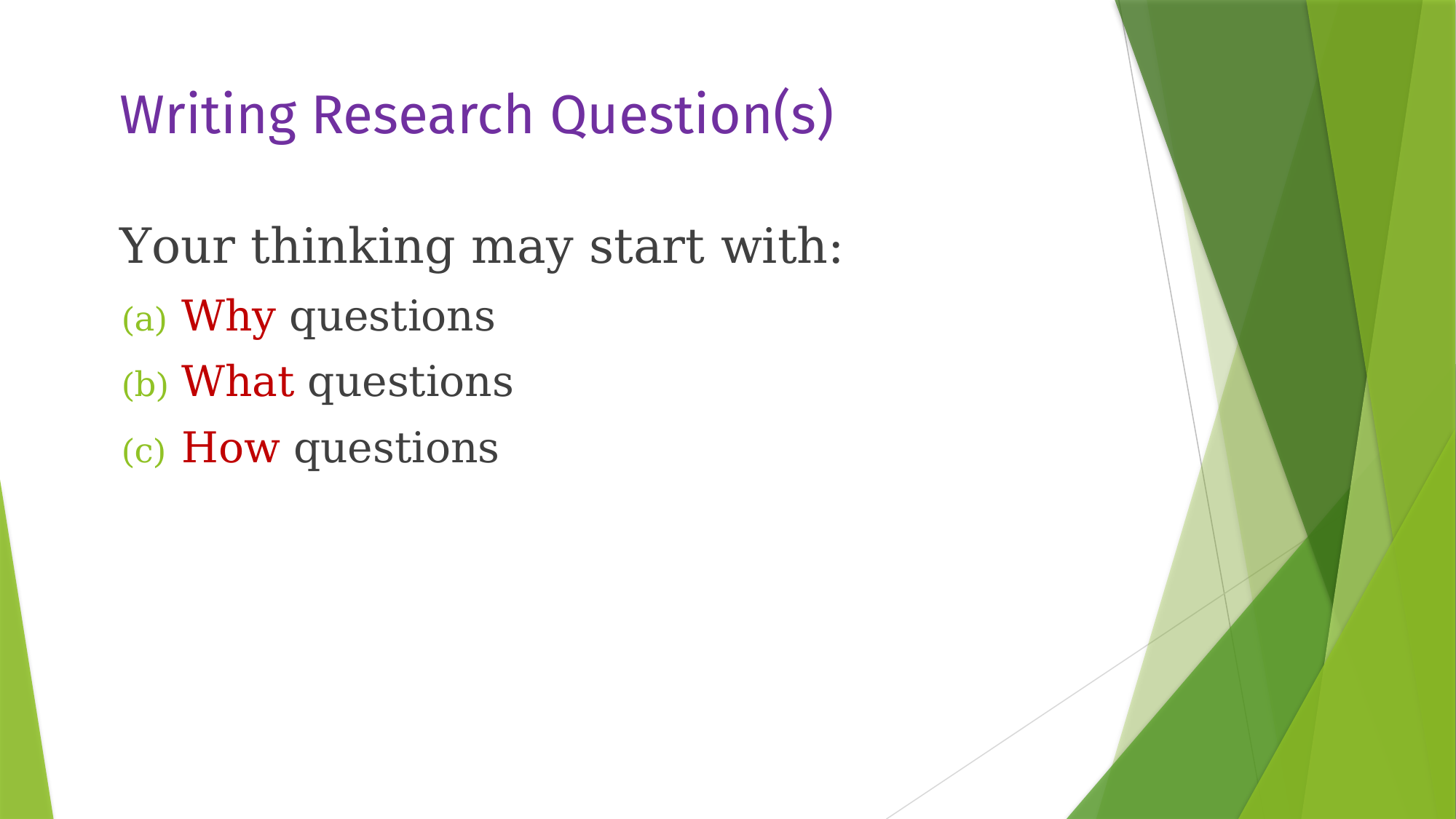

# Writing Research Question(s)
Your thinking may start with:
Why questions
What questions
How questions